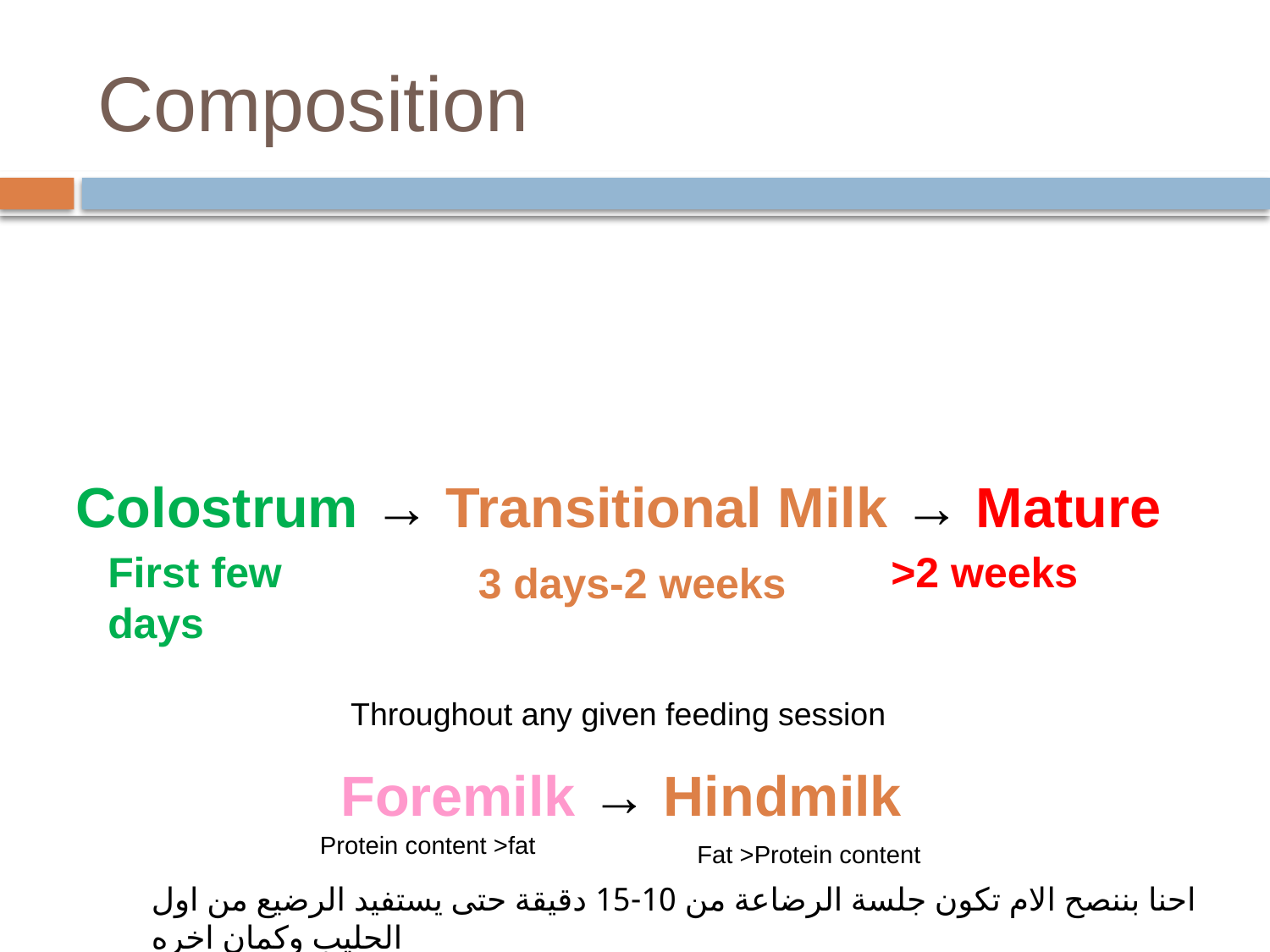

# Composition
Colostrum → Transitional Milk → Mature
First few days
>2 weeks
3 days-2 weeks
 Throughout any given feeding session
Foremilk → Hindmilk
Protein content >fat
Fat >Protein content
احنا بننصح الام تكون جلسة الرضاعة من 10-15 دقيقة حتى يستفيد الرضيع من اول الحليب وكمان اخره